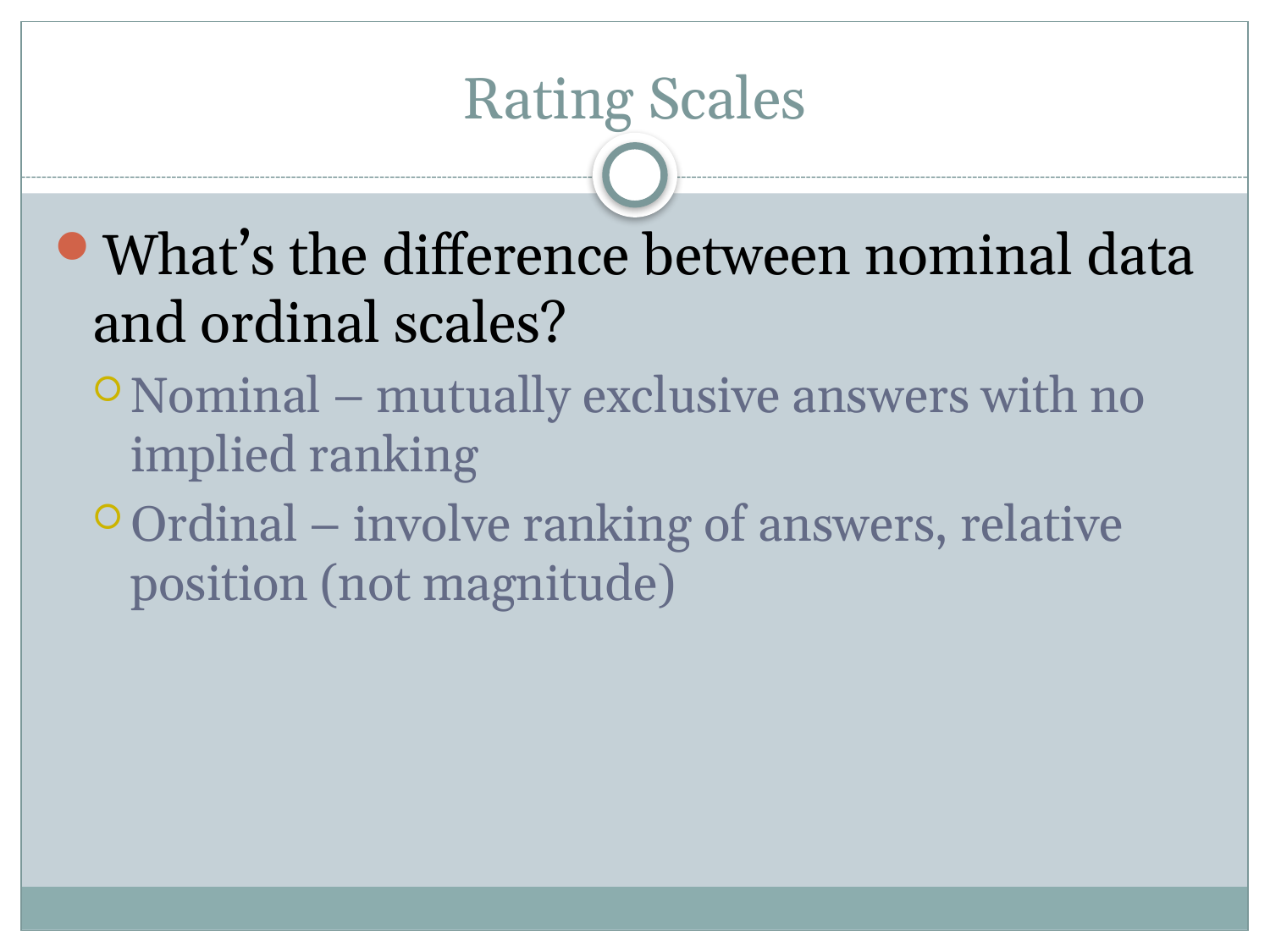

# Rating Scales
What’s the difference between nominal data and ordinal scales?
Nominal – mutually exclusive answers with no implied ranking
Ordinal – involve ranking of answers, relative position (not magnitude)